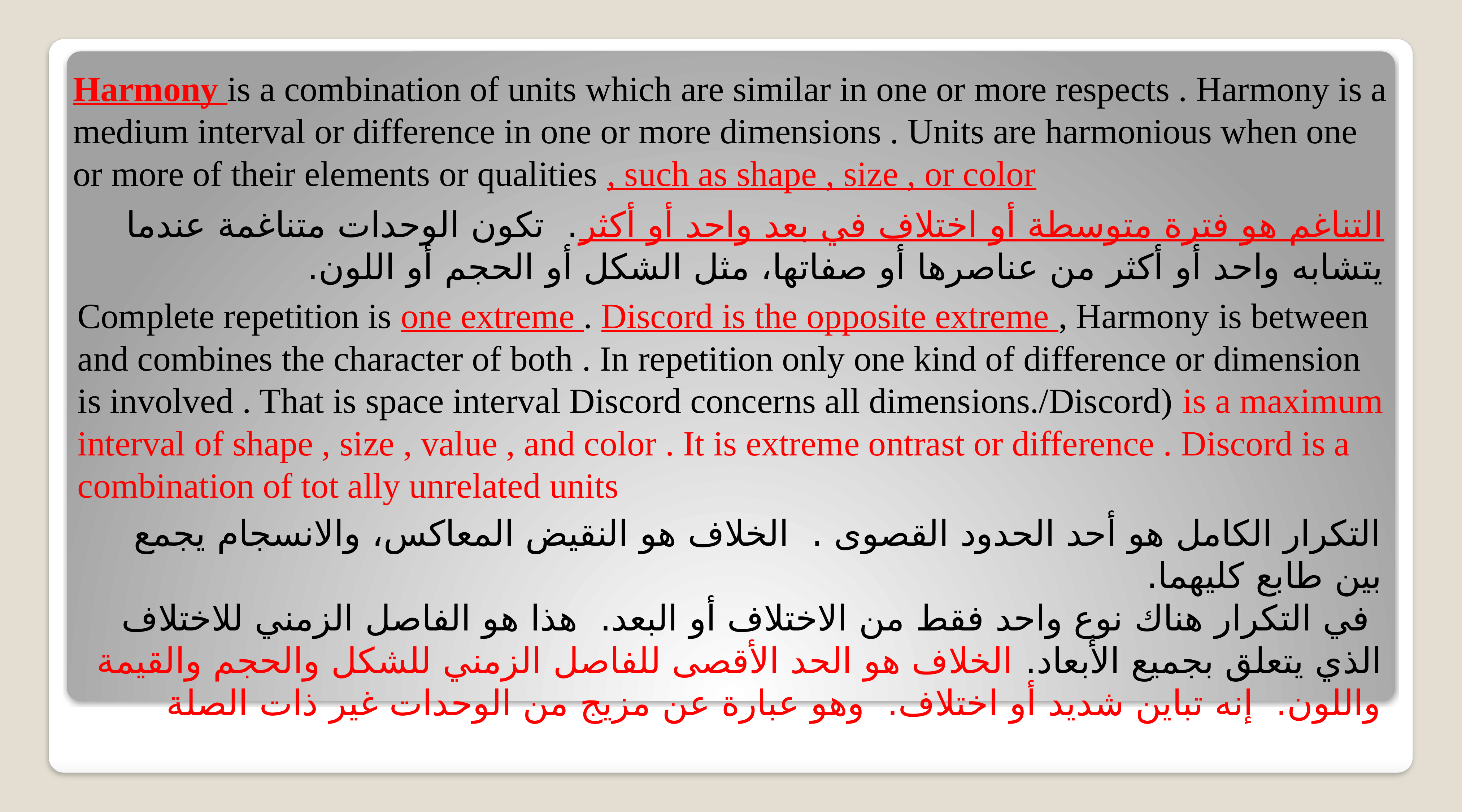

Harmony is a combination of units which are similar in one or more respects . Harmony is a medium interval or difference in one or more dimensions . Units are harmonious when one or more of their elements or qualities , such as shape , size , or color
التناغم هو فترة متوسطة أو اختلاف في بعد واحد أو أكثر.  تكون الوحدات متناغمة عندما يتشابه واحد أو أكثر من عناصرها أو صفاتها، مثل الشكل أو الحجم أو اللون.
Complete repetition is one extreme . Discord is the opposite extreme , Harmony is between and combines the character of both . In repetition only one kind of difference or dimension is involved . That is space interval Discord concerns all dimensions./Discord) is a maximum interval of shape , size , value , and color . It is extreme ontrast or difference . Discord is a combination of tot ally unrelated units
التكرار الكامل هو أحد الحدود القصوى .  الخلاف هو النقيض المعاكس، والانسجام يجمع بين طابع كليهما.
 في التكرار هناك نوع واحد فقط من الاختلاف أو البعد.  هذا هو الفاصل الزمني للاختلاف الذي يتعلق بجميع الأبعاد. الخلاف هو الحد الأقصى للفاصل الزمني للشكل والحجم والقيمة واللون.  إنه تباين شديد أو اختلاف.  وهو عبارة عن مزيج من الوحدات غير ذات الصلة